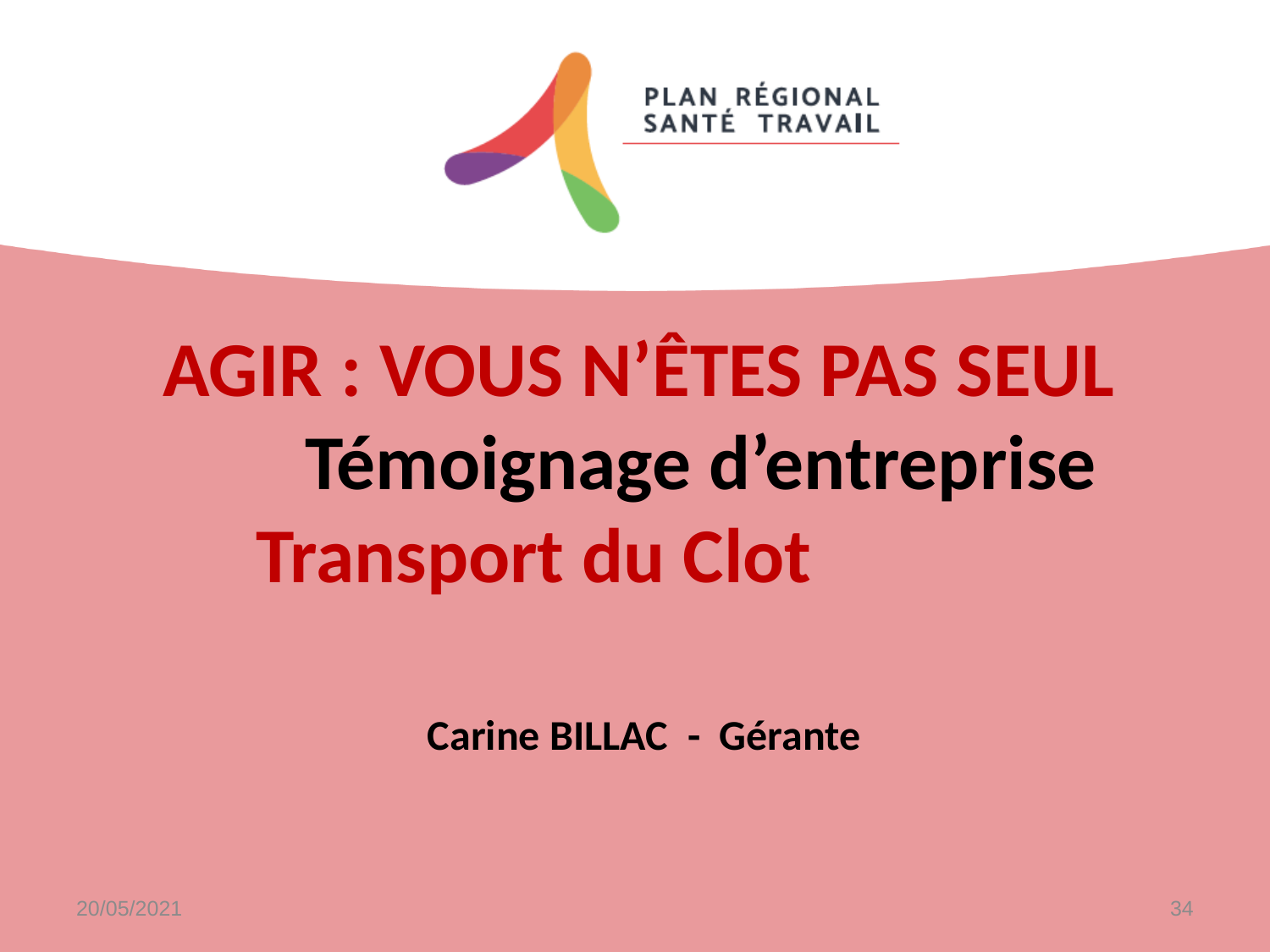

AGIR : VOUS N’ÊTES PAS SEUL
       Témoignage d’entreprise
Transport du Clot
Carine BILLAC  -  Gérante
20/05/2021
34